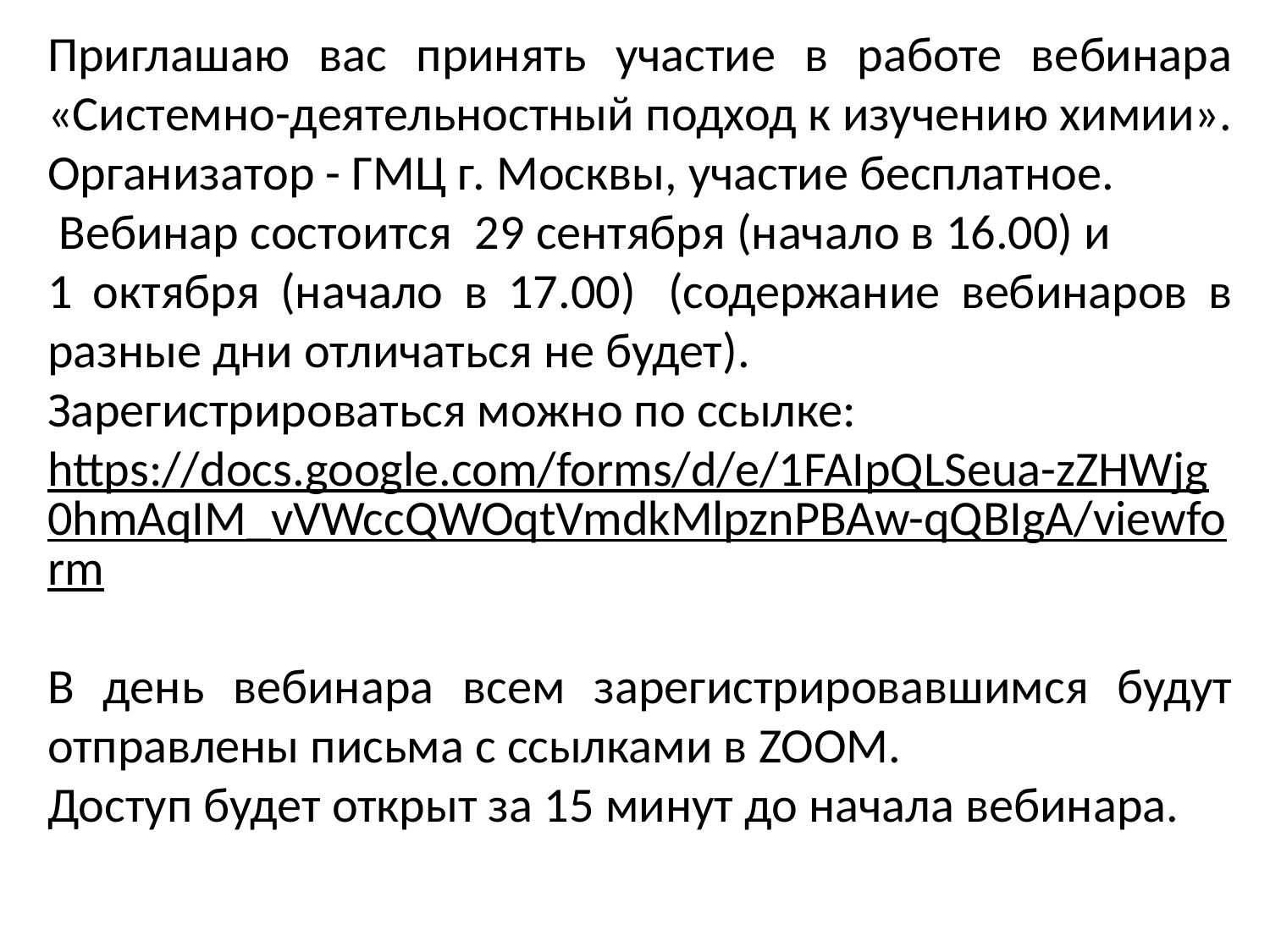

Приглашаю вас принять участие в работе вебинара «Системно-деятельностный подход к изучению химии». Организатор - ГМЦ г. Москвы, участие бесплатное.
 Вебинар состоится  29 сентября (начало в 16.00) и
1 октября (начало в 17.00)  (содержание вебинаров в разные дни отличаться не будет).
Зарегистрироваться можно по ссылке:
https://docs.google.com/forms/d/e/1FAIpQLSeua-zZHWjg0hmAqIM_vVWccQWOqtVmdkMlpznPBAw-qQBIgA/viewform
В день вебинара всем зарегистрировавшимся будут отправлены письма с ссылками в ZOOM.
Доступ будет открыт за 15 минут до начала вебинара.